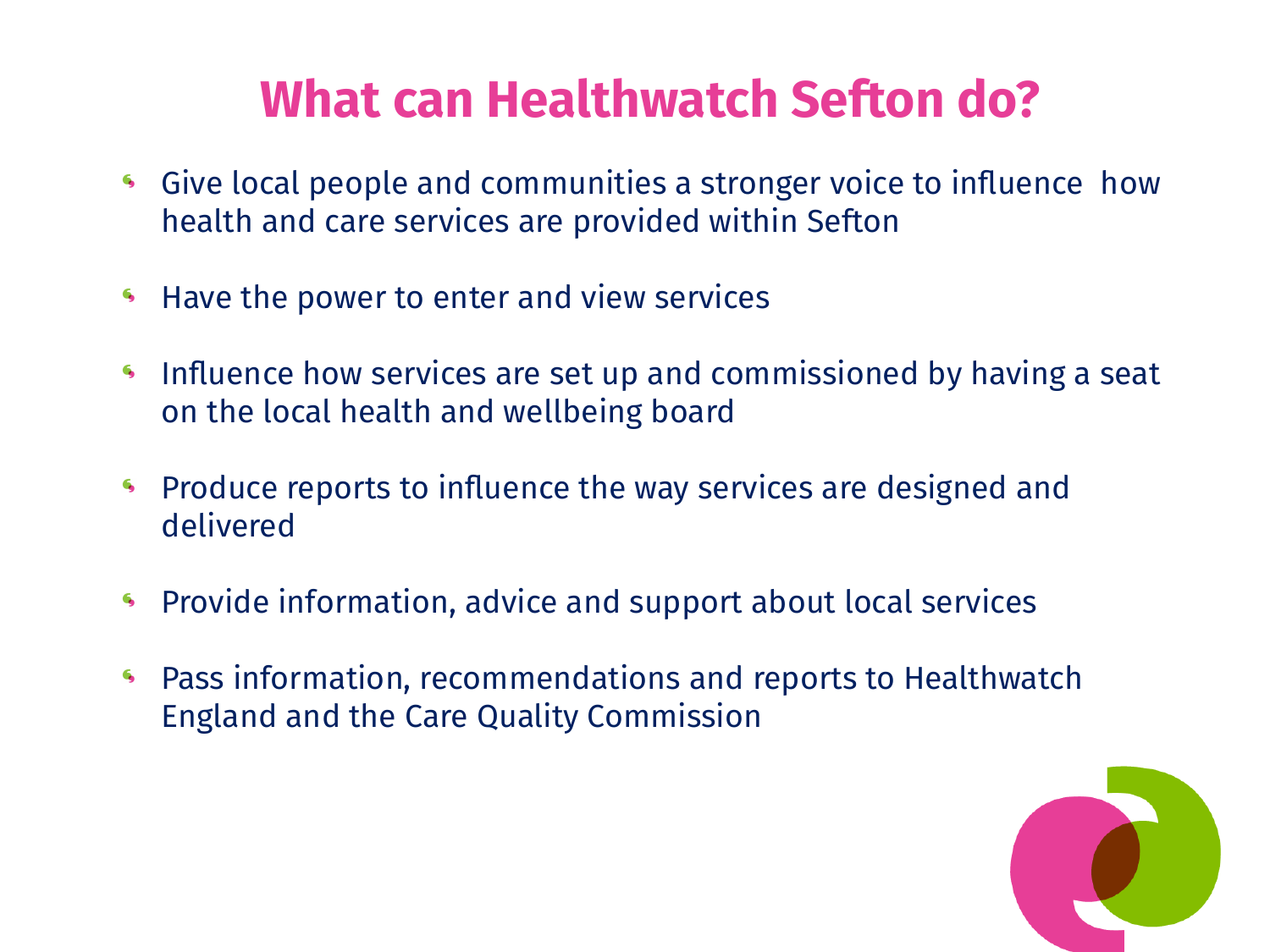

What can Healthwatch Sefton do?
Give local people and communities a stronger voice to influence  how health and care services are provided within Sefton

Have the power to enter and view services
Influence how services are set up and commissioned by having a seat on the local health and wellbeing board
Produce reports to influence the way services are designed and delivered
Provide information, advice and support about local services

Pass information, recommendations and reports to Healthwatch England and the Care Quality Commission